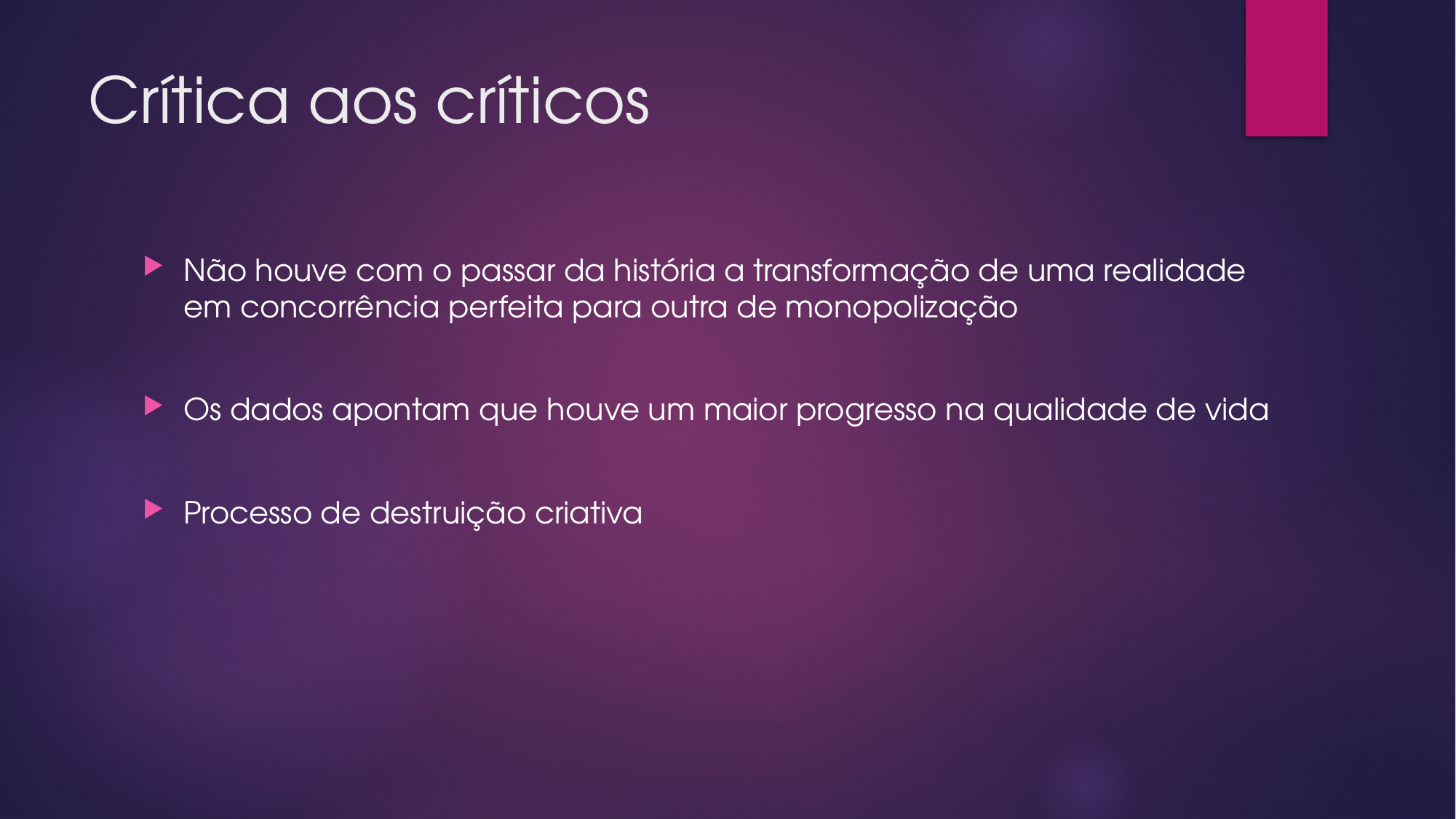

# Crítica aos críticos
Não houve com o passar da história a transformação de uma realidade em concorrência perfeita para outra de monopolização

Os dados apontam que houve um maior progresso na qualidade de vida

Processo de destruição criativa